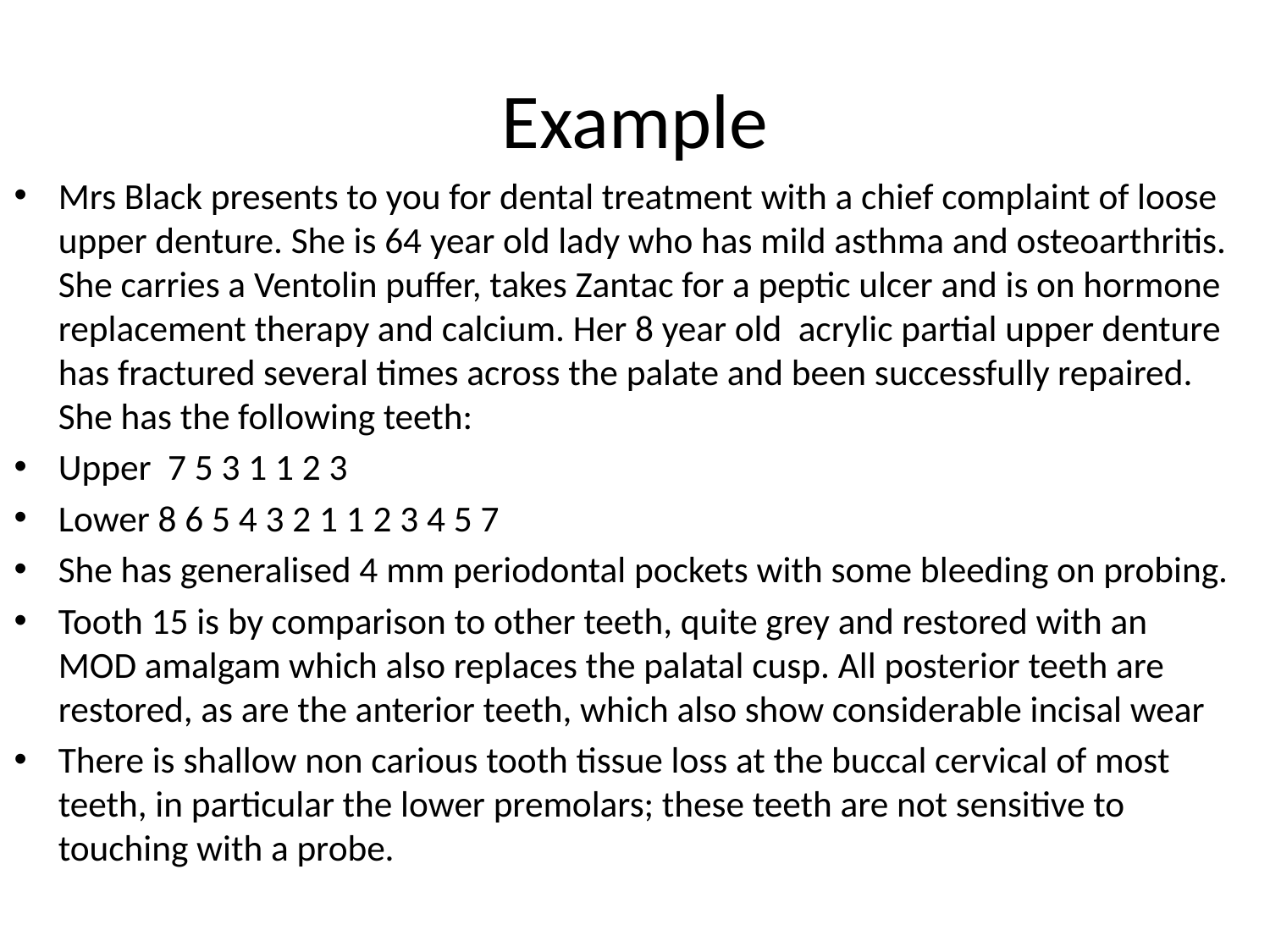

# Example
Mrs Black presents to you for dental treatment with a chief complaint of loose upper denture. She is 64 year old lady who has mild asthma and osteoarthritis. She carries a Ventolin puffer, takes Zantac for a peptic ulcer and is on hormone replacement therapy and calcium. Her 8 year old  acrylic partial upper denture has fractured several times across the palate and been successfully repaired. She has the following teeth:
Upper  7 5 3 1 1 2 3
Lower 8 6 5 4 3 2 1 1 2 3 4 5 7
She has generalised 4 mm periodontal pockets with some bleeding on probing.
Tooth 15 is by comparison to other teeth, quite grey and restored with an MOD amalgam which also replaces the palatal cusp. All posterior teeth are restored, as are the anterior teeth, which also show considerable incisal wear
There is shallow non carious tooth tissue loss at the buccal cervical of most teeth, in particular the lower premolars; these teeth are not sensitive to touching with a probe.